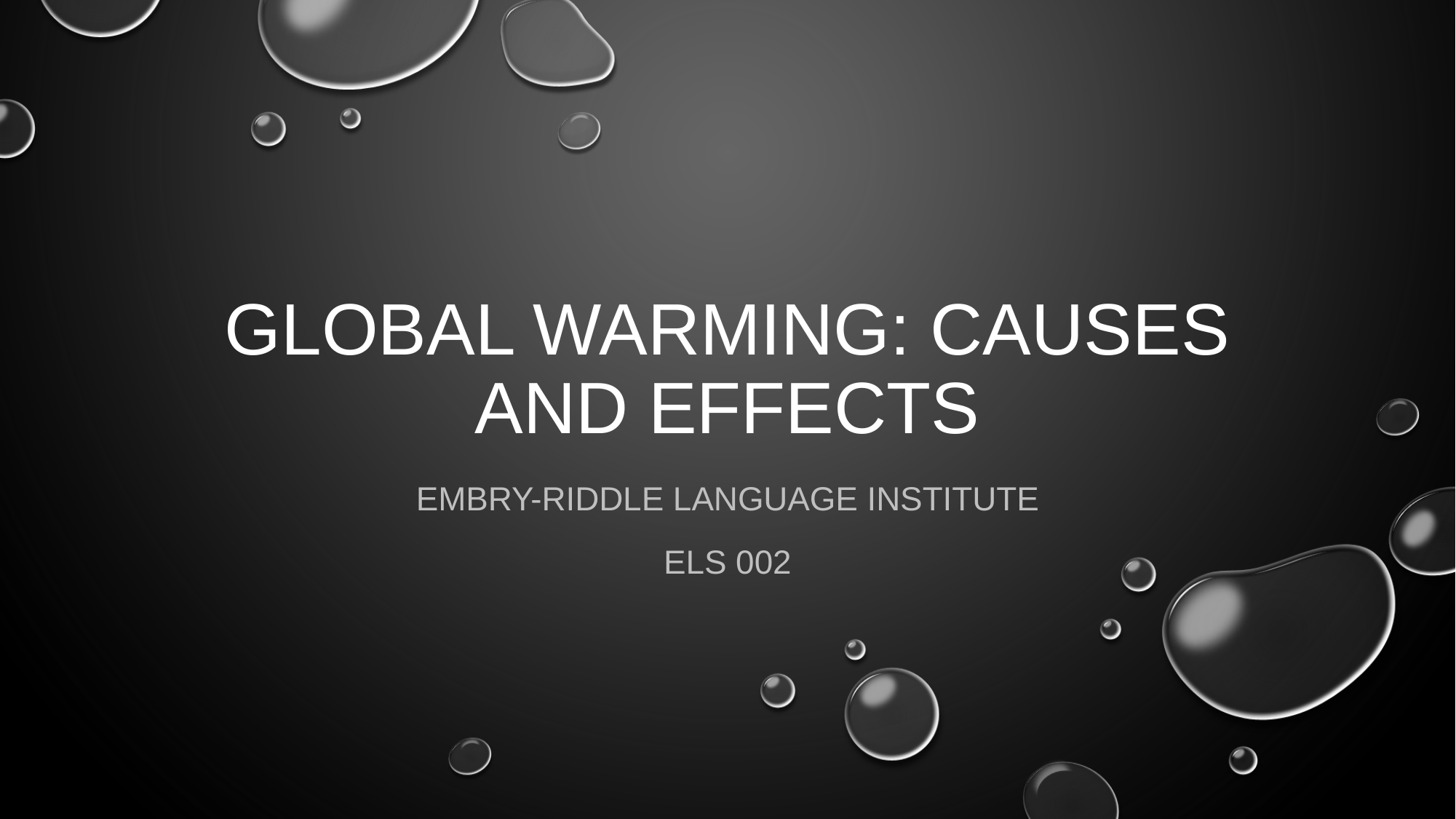

# Global warming: causes and effects
Embry-riddle language institute
Els 002